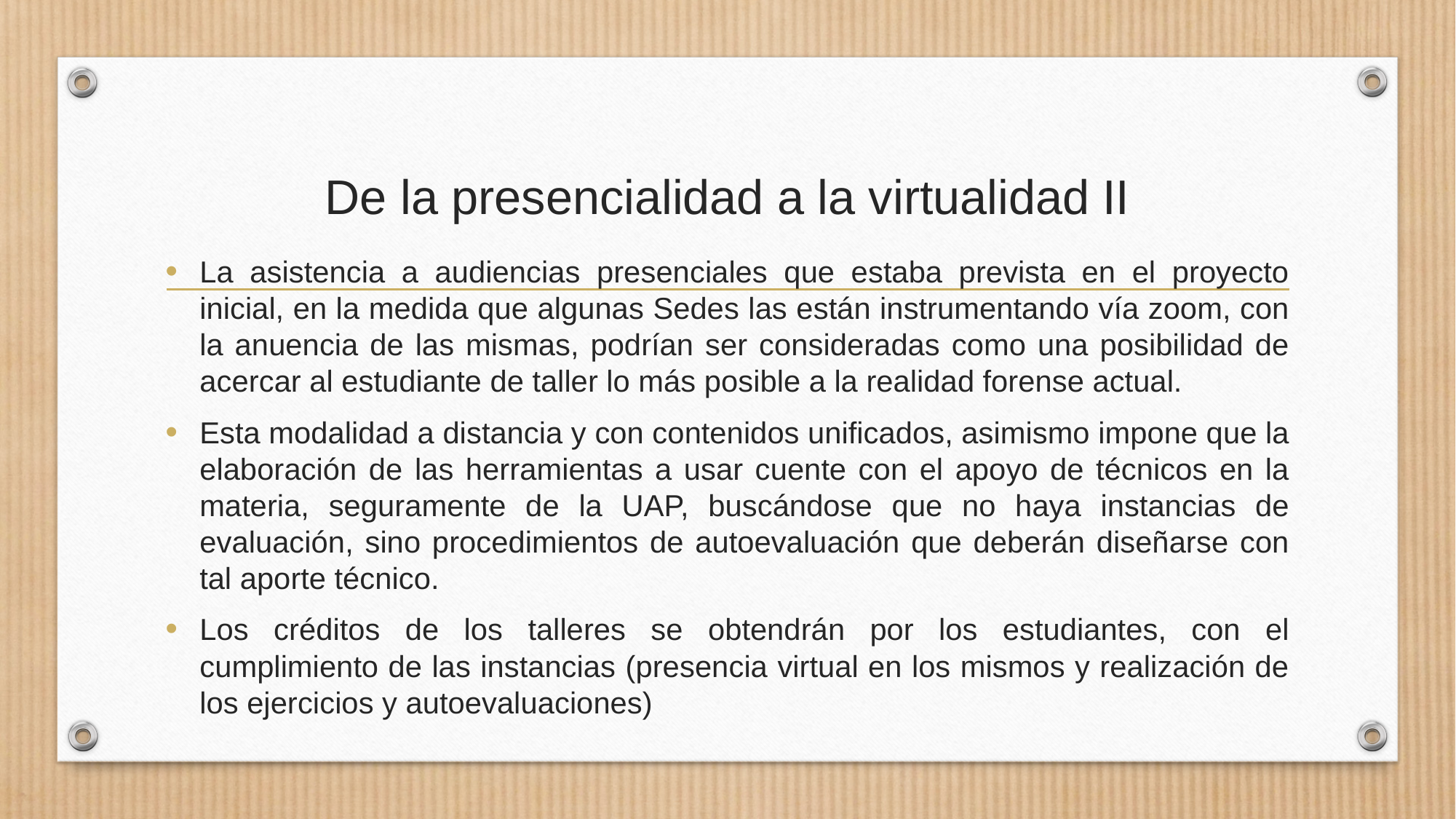

# De la presencialidad a la virtualidad II
La asistencia a audiencias presenciales que estaba prevista en el proyecto inicial, en la medida que algunas Sedes las están instrumentando vía zoom, con la anuencia de las mismas, podrían ser consideradas como una posibilidad de acercar al estudiante de taller lo más posible a la realidad forense actual.
Esta modalidad a distancia y con contenidos unificados, asimismo impone que la elaboración de las herramientas a usar cuente con el apoyo de técnicos en la materia, seguramente de la UAP, buscándose que no haya instancias de evaluación, sino procedimientos de autoevaluación que deberán diseñarse con tal aporte técnico.
Los créditos de los talleres se obtendrán por los estudiantes, con el cumplimiento de las instancias (presencia virtual en los mismos y realización de los ejercicios y autoevaluaciones)